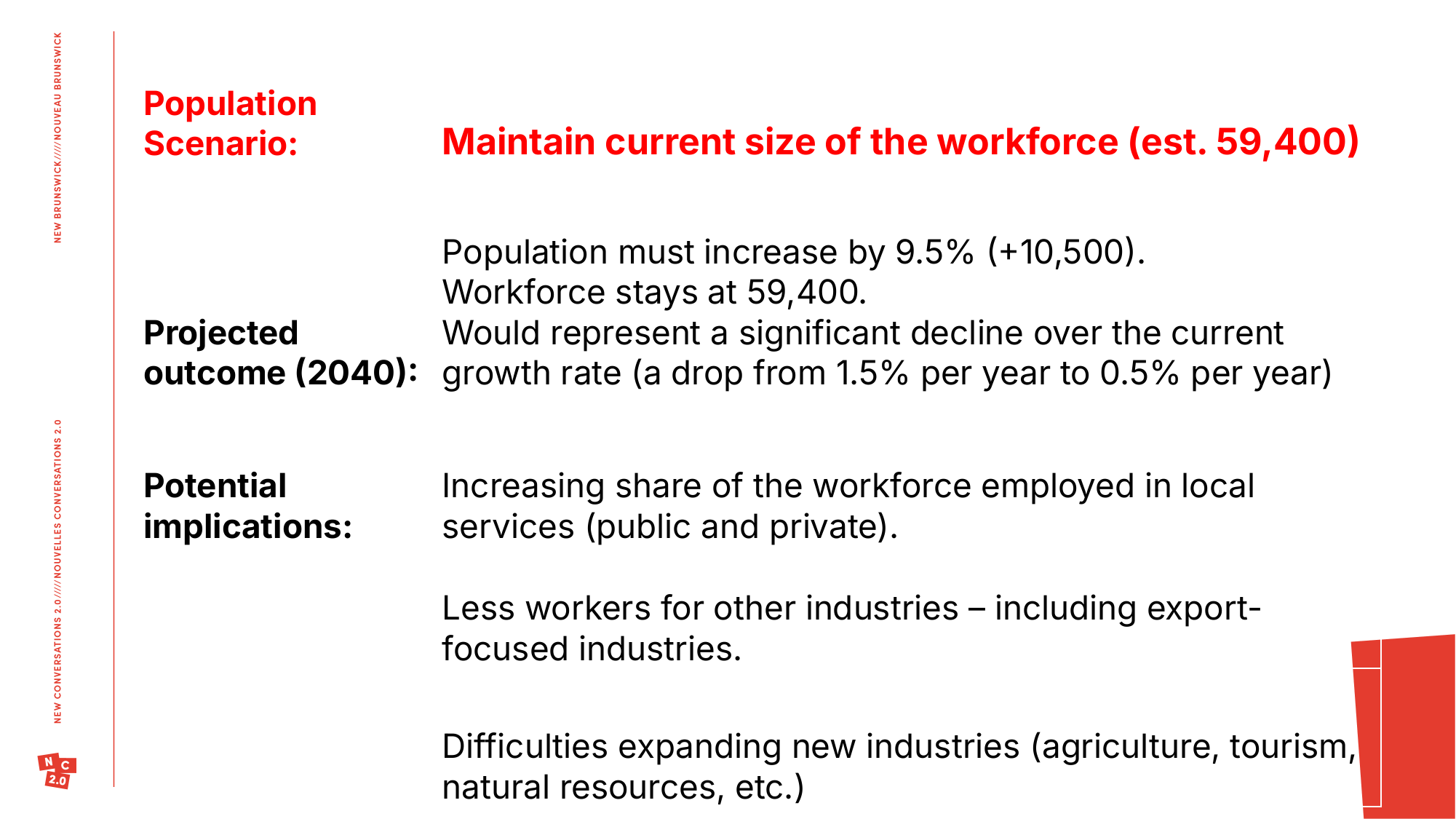

| Population Scenario: | Maintain current size of the workforce (est. 59,400) |
| --- | --- |
| Projected outcome (2040): | Population must increase by 9.5% (+10,500). Workforce stays at 59,400. Would represent a significant decline over the current growth rate (a drop from 1.5% per year to 0.5% per year) |
| Potential implications: | Increasing share of the workforce employed in local services (public and private). |
|  | Less workers for other industries – including export-focused industries. |
|  | Difficulties expanding new industries (agriculture, tourism, natural resources, etc.) |